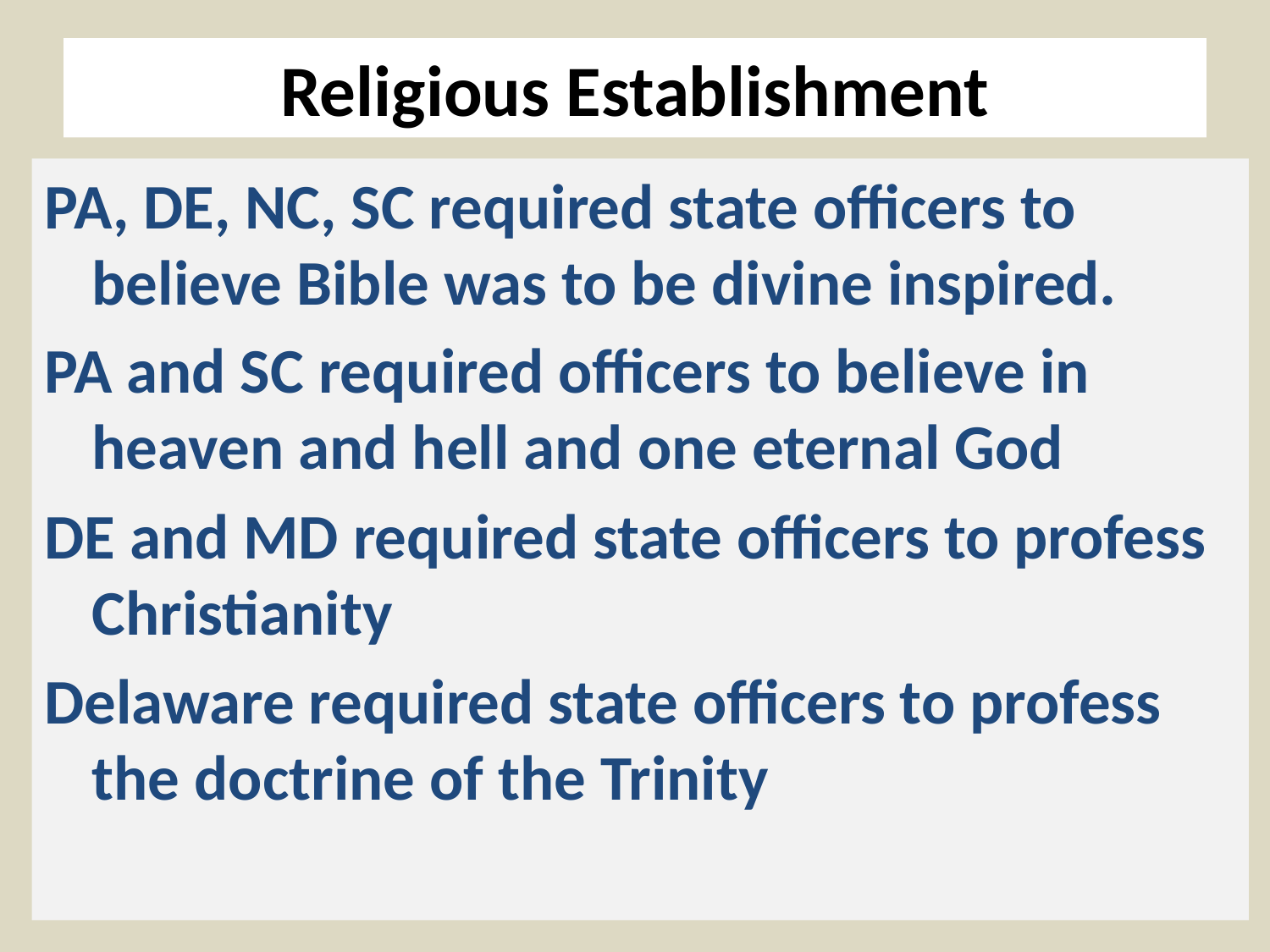

# Religious Establishment
PA, DE, NC, SC required state officers to believe Bible was to be divine inspired.
PA and SC required officers to believe in heaven and hell and one eternal God
DE and MD required state officers to profess Christianity
Delaware required state officers to profess the doctrine of the Trinity